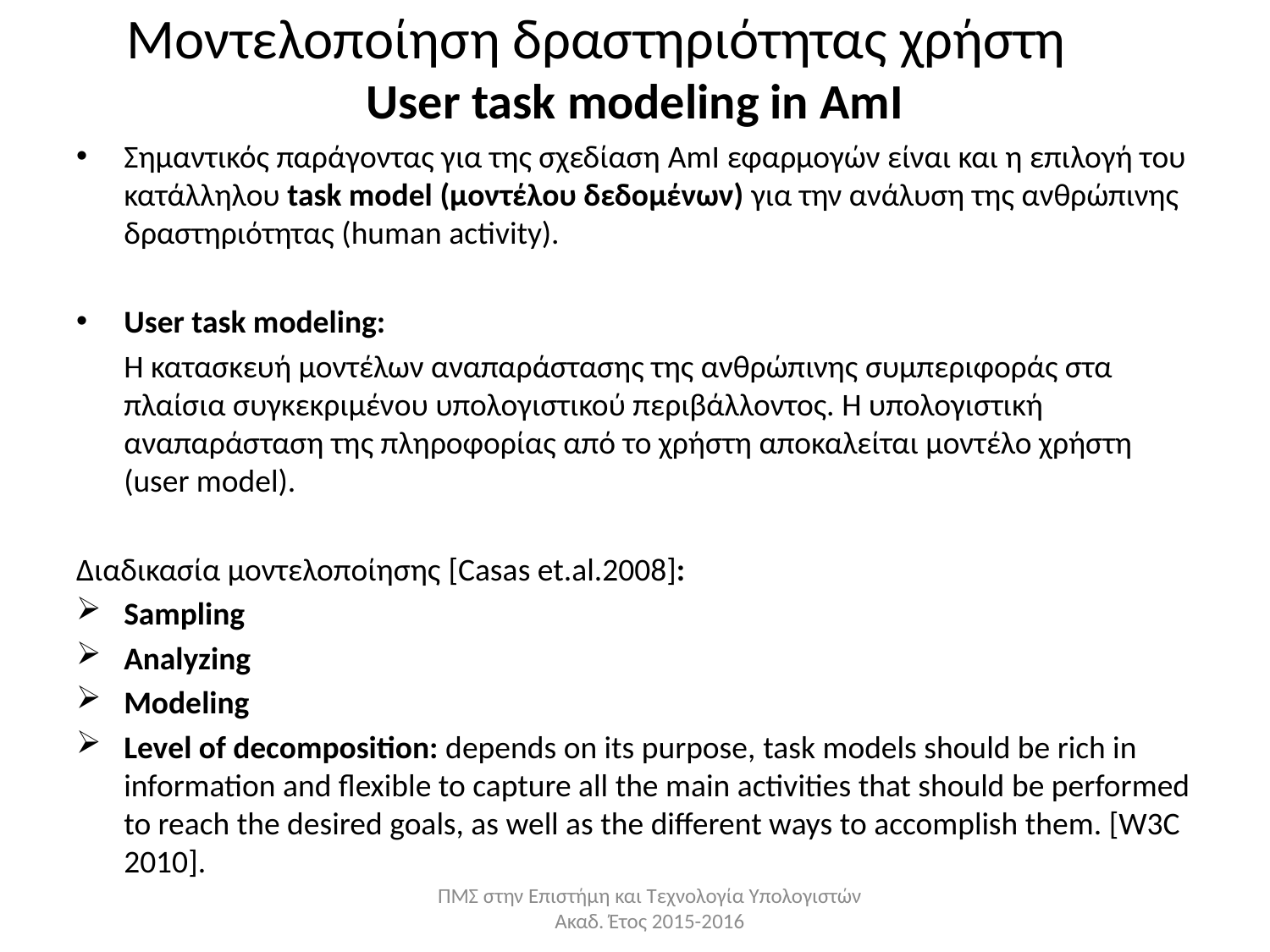

# Μοντελοποίηση δραστηριότητας χρήστη       User task modeling in AmI
Σημαντικός παράγοντας για της σχεδίαση AmI εφαρμογών είναι και η επιλογή του κατάλληλου task model (μοντέλου δεδομένων) για την ανάλυση της ανθρώπινης δραστηριότητας (human activity).

User task modeling:
	H κατασκευή μοντέλων αναπαράστασης της ανθρώπινης συμπεριφοράς στα πλαίσια συγκεκριμένου υπολογιστικού περιβάλλοντος. Η υπολογιστική αναπαράσταση της πληροφορίας από το χρήστη αποκαλείται μοντέλο χρήστη (user model).

Διαδικασία μοντελοποίησης [Casas et.al.2008]:
Sampling
Analyzing
Modeling
Level of decomposition: depends on its purpose, task models should be rich in information and flexible to capture all the main activities that should be performed to reach the desired goals, as well as the different ways to accomplish them. [W3C 2010].

ΠΜΣ στην Επιστήμη και Τεχνολογία Υπολογιστών Ακαδ. Έτος 2015-2016